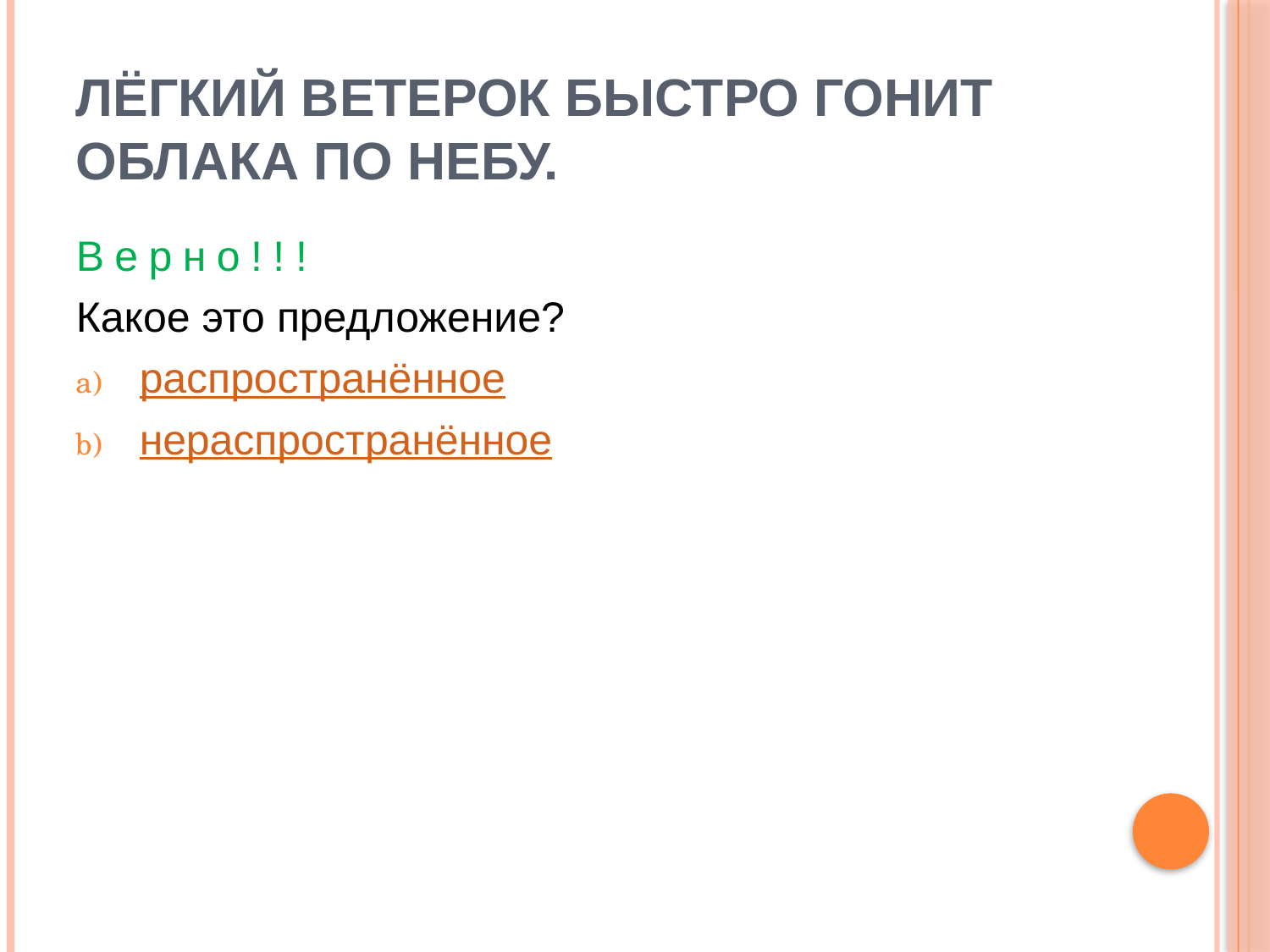

# Лёгкий ветерок быстро гонит облака по небу.
Верно!!!
Какое это предложение?
распространённое
нераспространённое